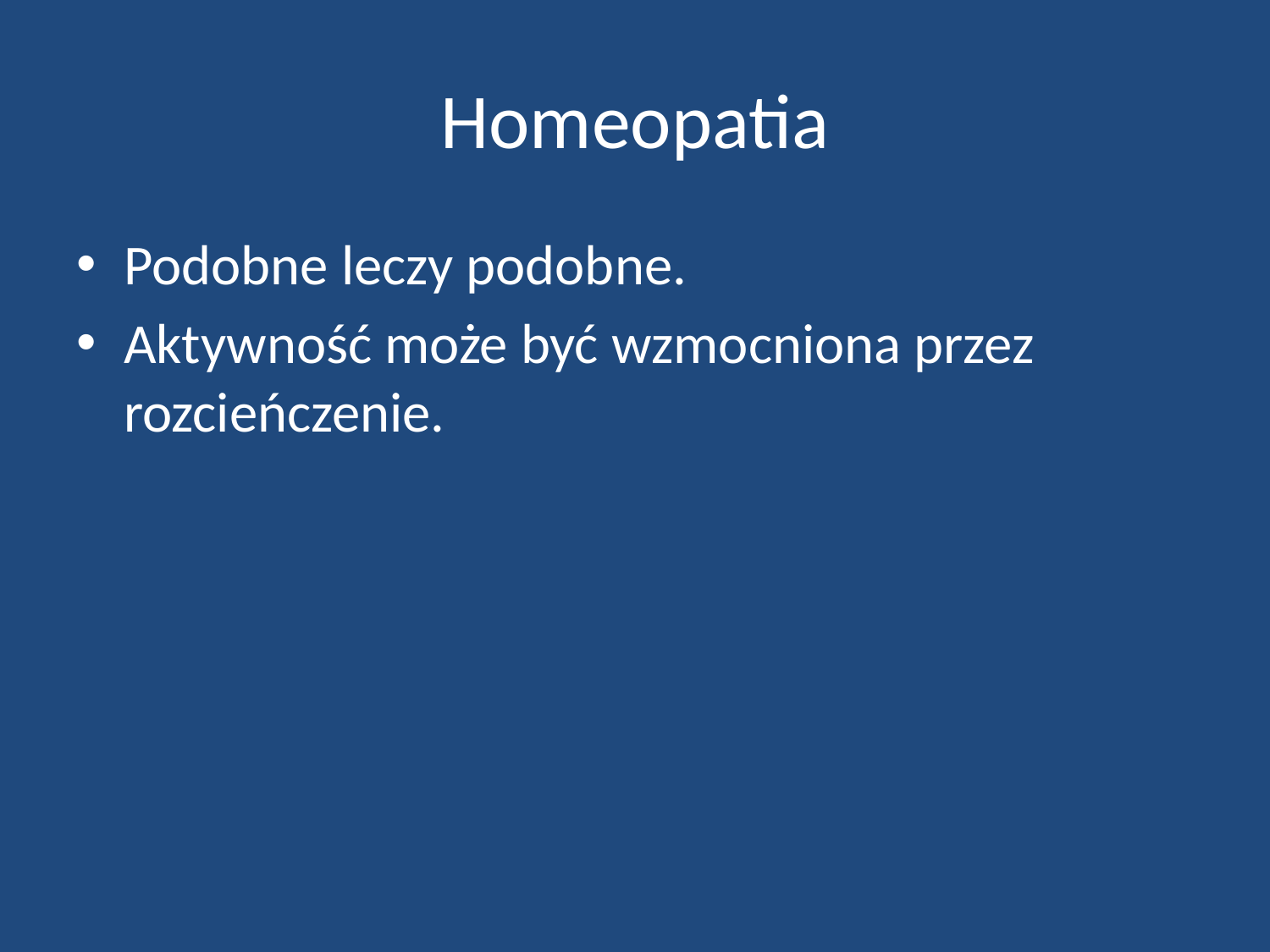

# Homeopatia
Podobne leczy podobne.
Aktywność może być wzmocniona przez rozcieńczenie.